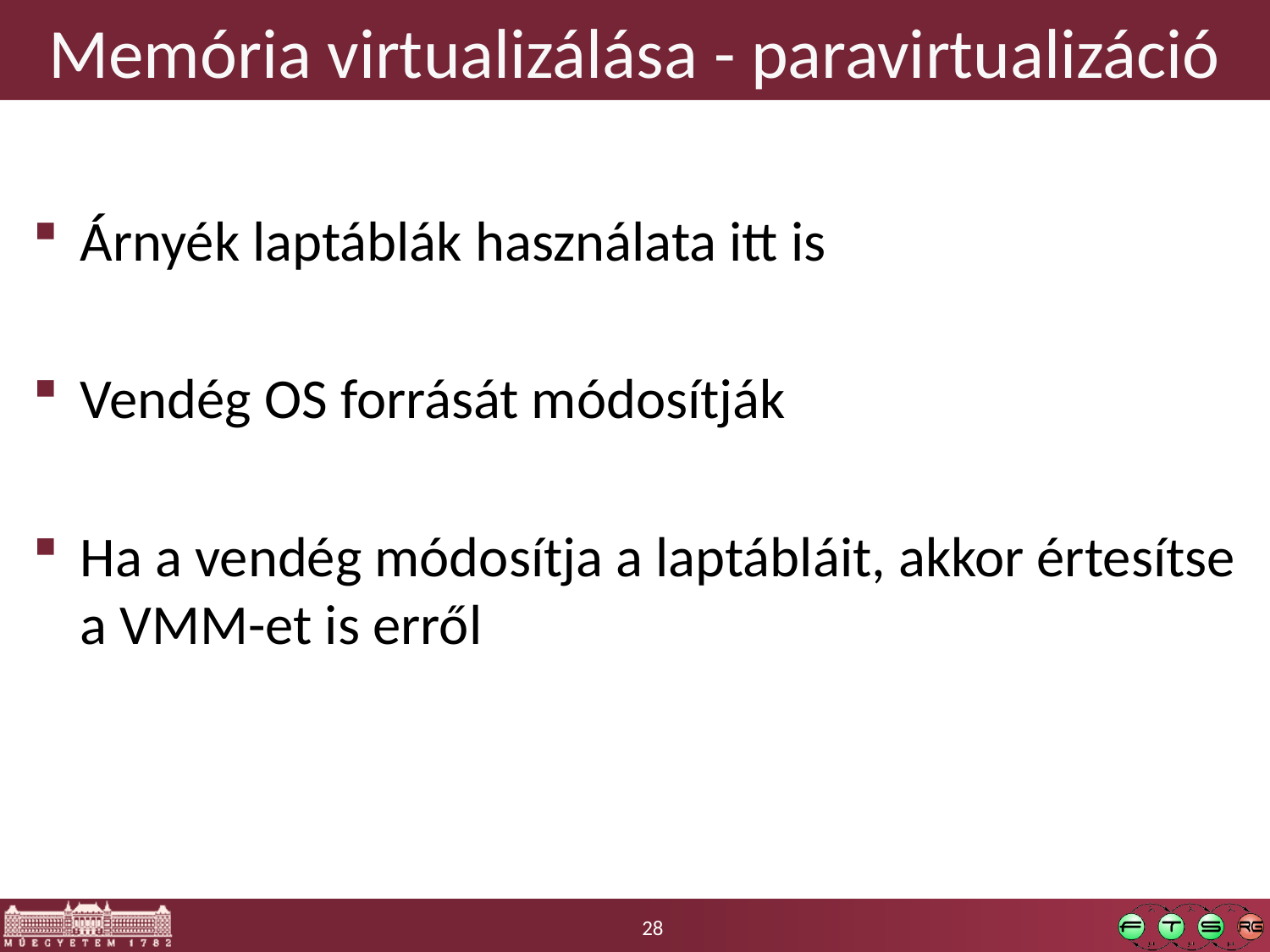

# Memória virtualizálása - paravirtualizáció

Árnyék laptáblák használata itt is

Vendég OS forrását módosítják

Ha a vendég módosítja a laptábláit, akkor értesítse a VMM-et is erről

28